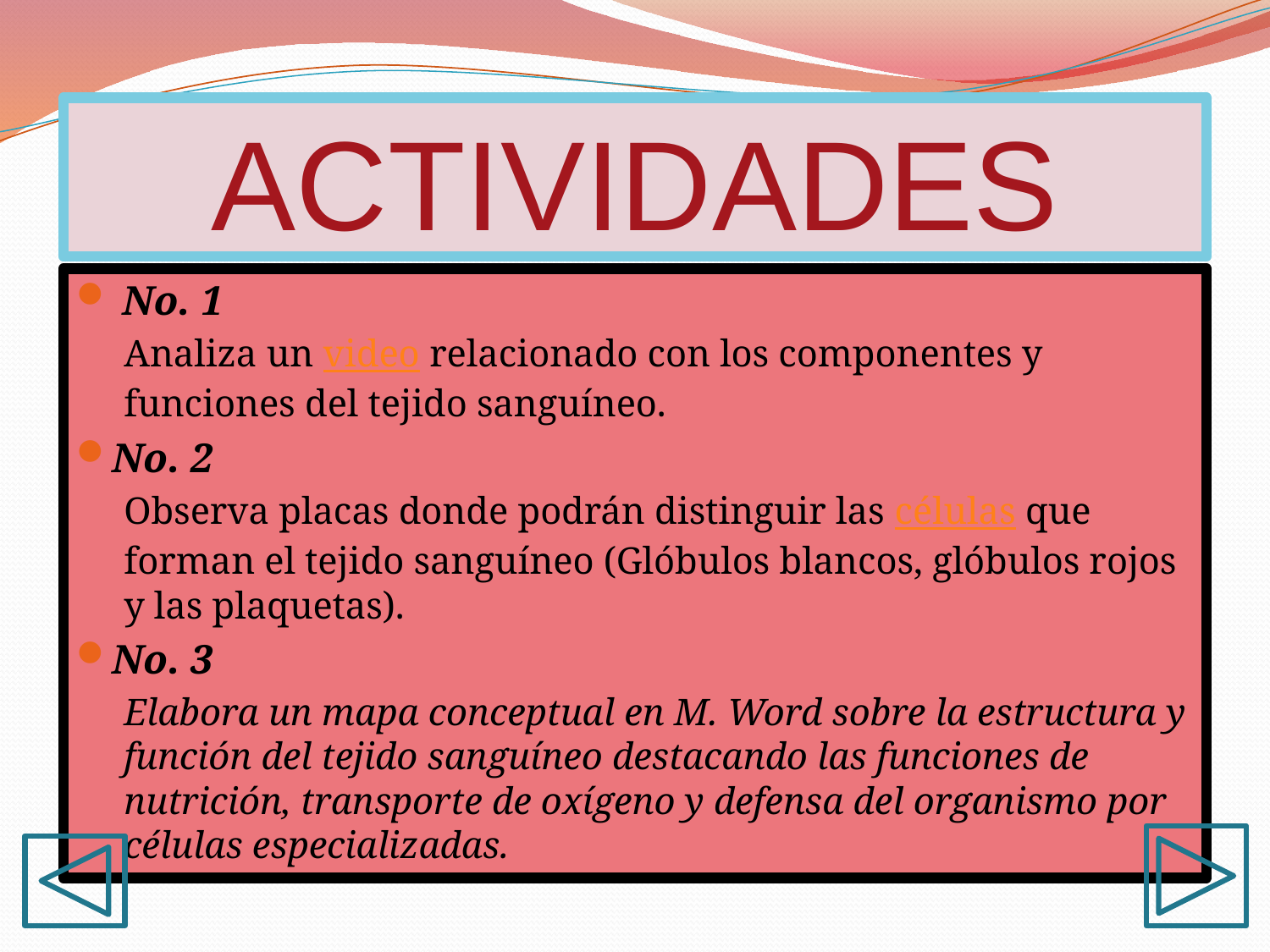

# ACTIVIDADES
 No. 1
Analiza un video relacionado con los componentes y funciones del tejido sanguíneo.
No. 2
Observa placas donde podrán distinguir las células que forman el tejido sanguíneo (Glóbulos blancos, glóbulos rojos y las plaquetas).
No. 3
Elabora un mapa conceptual en M. Word sobre la estructura y función del tejido sanguíneo destacando las funciones de nutrición, transporte de oxígeno y defensa del organismo por células especializadas.